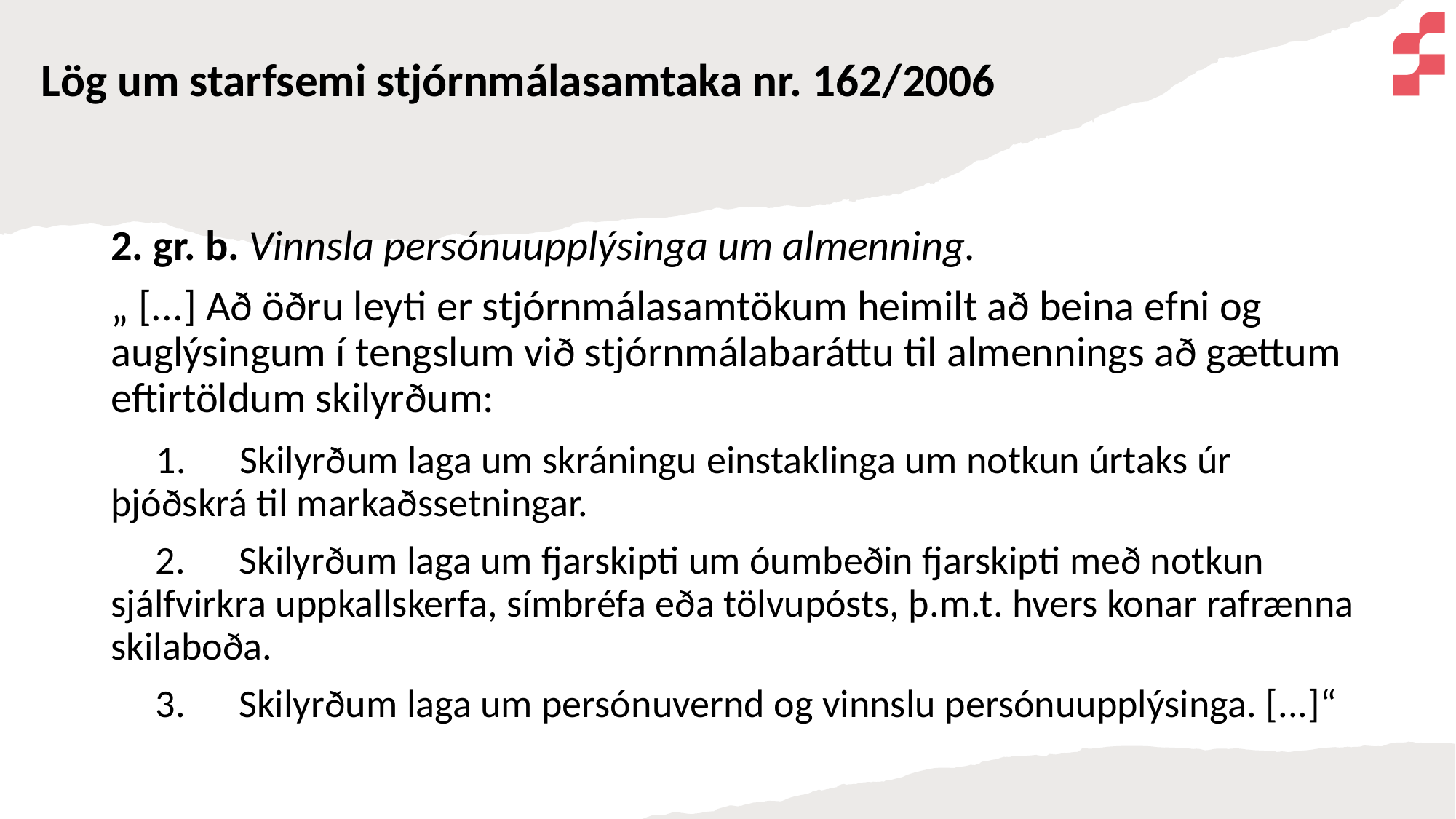

Lög um starfsemi stjórnmálasamtaka nr. 162/2006
2. gr. b. Vinnsla persónuupplýsinga um almenning.
„ [...] Að öðru leyti er stjórnmálasamtökum heimilt að beina efni og auglýsingum í tengslum við stjórnmálabaráttu til almennings að gættum eftirtöldum skilyrðum:
     1.      Skilyrðum laga um skráningu einstaklinga um notkun úrtaks úr þjóðskrá til markaðssetningar.
     2.      Skilyrðum laga um fjarskipti um óumbeðin fjarskipti með notkun sjálfvirkra uppkallskerfa, símbréfa eða tölvupósts, þ.m.t. hvers konar rafrænna skilaboða.
     3.      Skilyrðum laga um persónuvernd og vinnslu persónuupplýsinga. [...]“